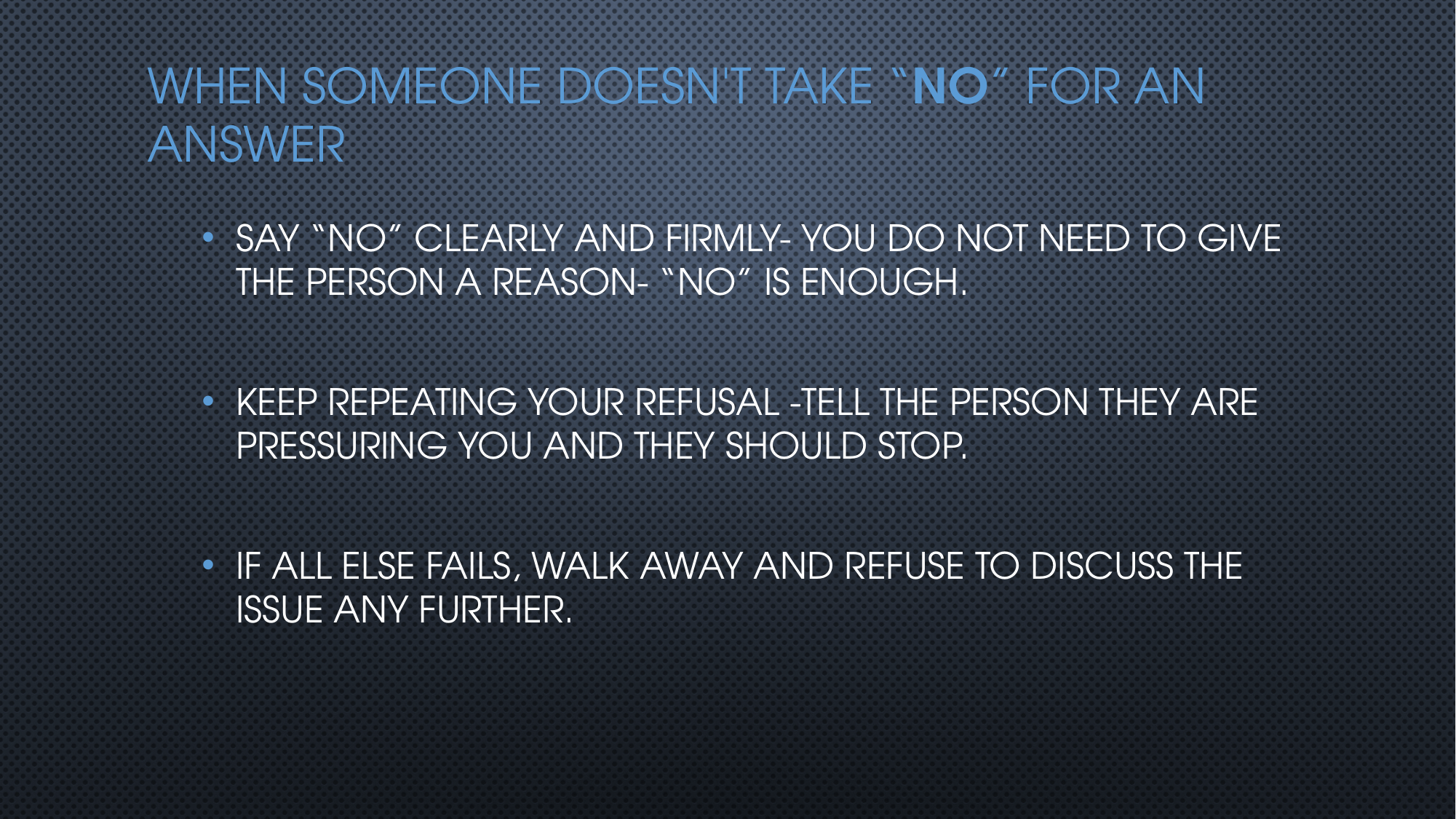

# When someone doesn't take “NO” for an answer
Say “no” clearly and firmly- you do not need to give the person a reason- “No” is enough.

Keep repeating your refusal -tell the person they are pressuring you and they should stop.

If all else fails, walk away and refuse to discuss the issue any further.